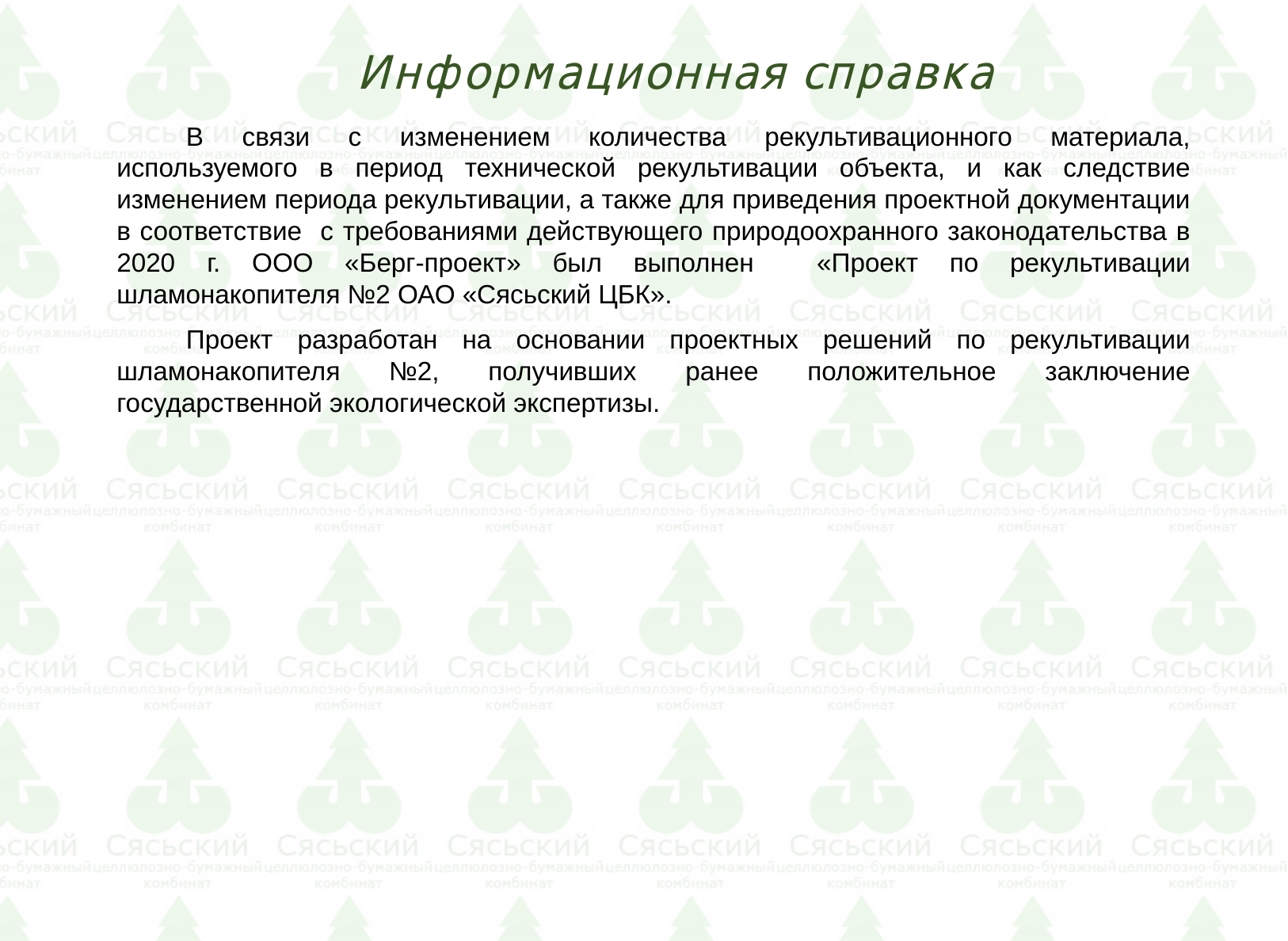

Информационная справка
#
В связи с изменением количества рекультивационного материала, используемого в период технической рекультивации объекта, и как следствие изменением периода рекультивации, а также для приведения проектной документации в соответствие  с требованиями действующего природоохранного законодательства в 2020 г. ООО «Берг-проект» был выполнен  «Проект по рекультивации шламонакопителя №2 ОАО «Сясьский ЦБК».
Проект разработан на основании проектных решений по рекультивации шламонакопителя №2, получивших ранее положительное заключение государственной экологической экспертизы.